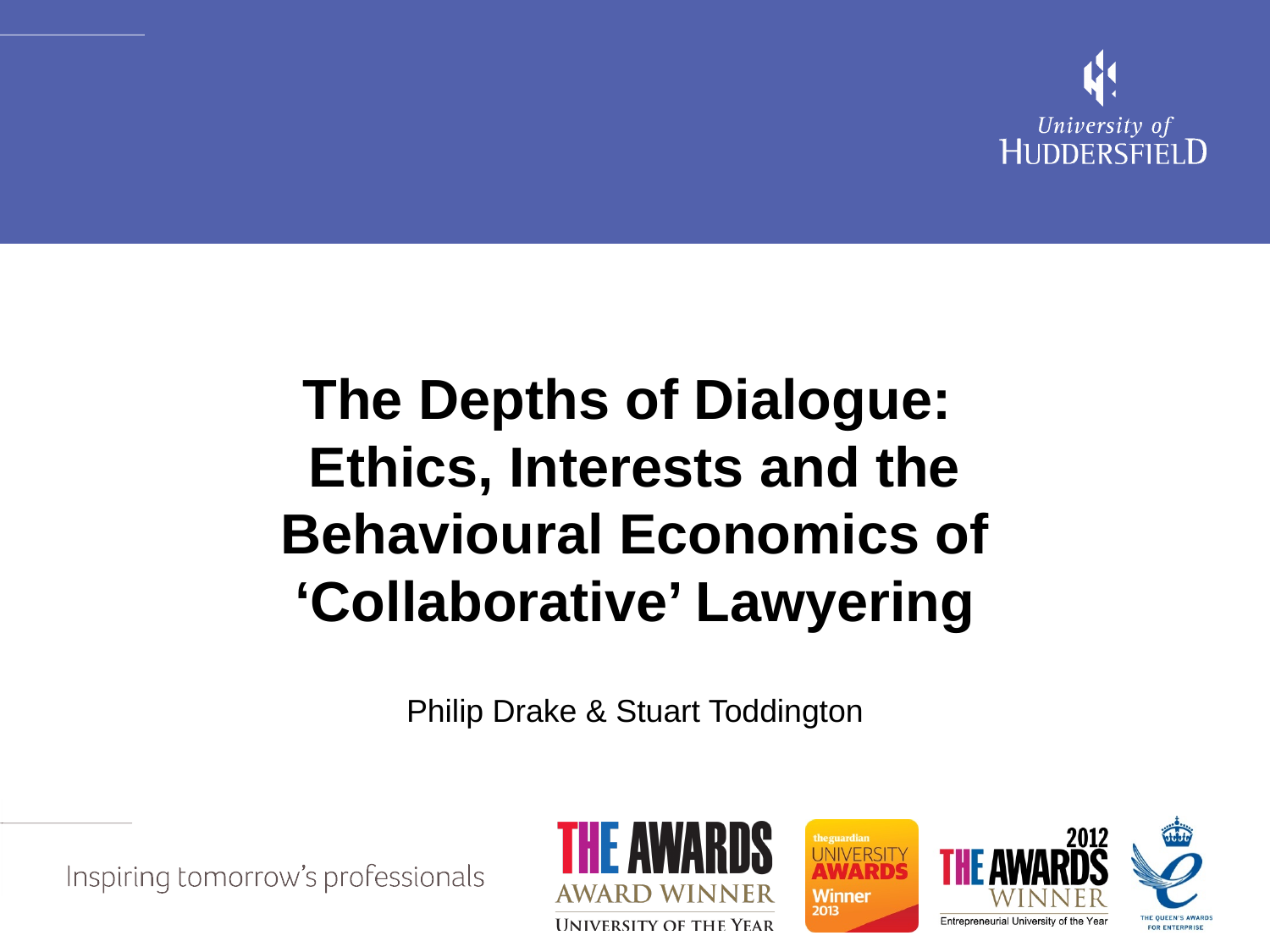

# Insert title here
The Depths of Dialogue:
Ethics, Interests and the Behavioural Economics of ‘Collaborative’ Lawyering
Philip Drake & Stuart Toddington